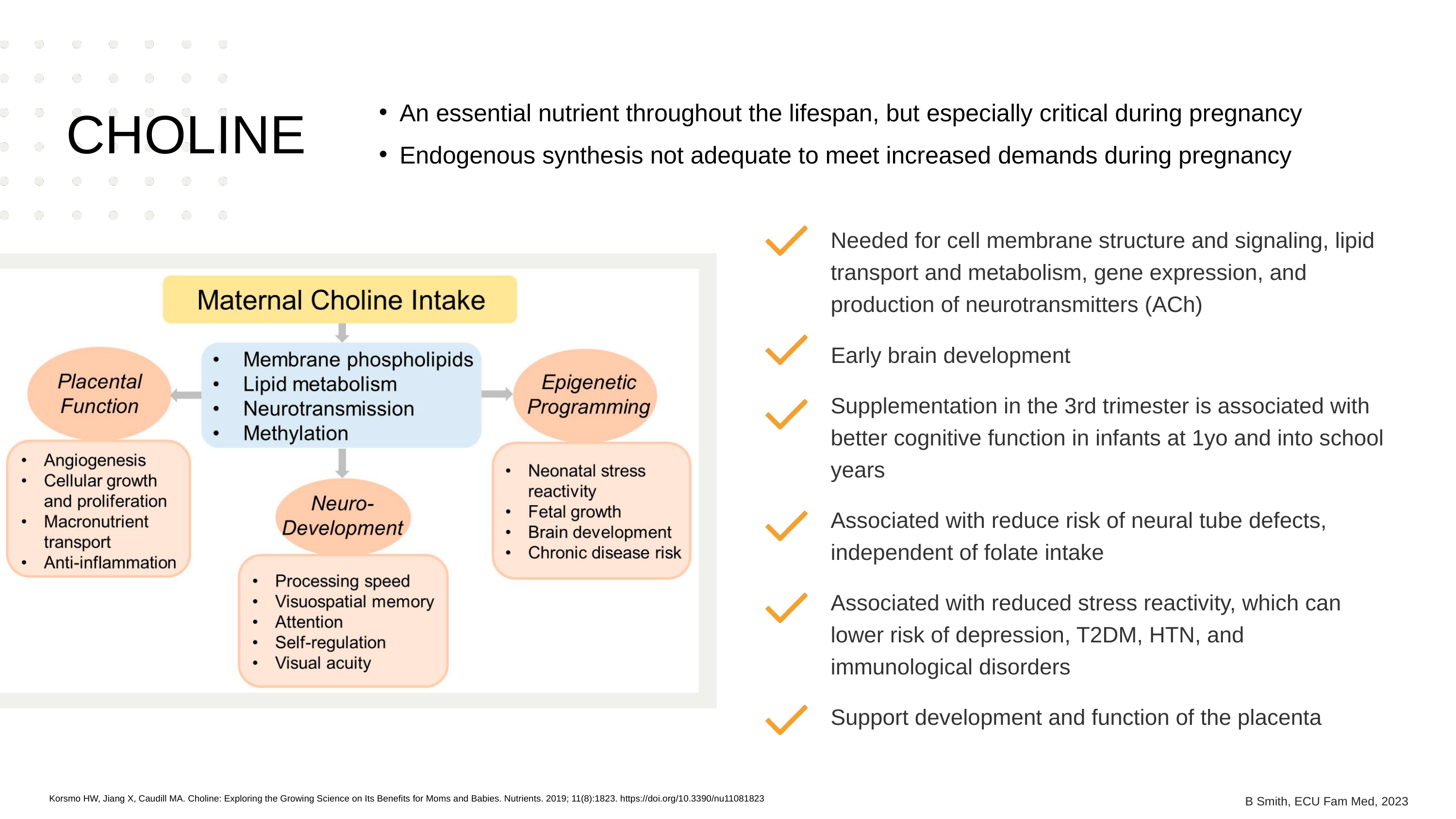

An essential nutrient throughout the lifespan, but especially critical during pregnancy
Endogenous synthesis not adequate to meet increased demands during pregnancy
CHOLINE
Needed for cell membrane structure and signaling, lipid transport and metabolism, gene expression, and production of neurotransmitters (ACh)

Early brain development
Supplementation in the 3rd trimester is associated with better cognitive function in infants at 1yo and into school years

Associated with reduce risk of neural tube defects, independent of folate intake

Associated with reduced stress reactivity, which can lower risk of depression, T2DM, HTN, and immunological disorders

Support development and function of the placenta

B Smith, ECU Fam Med, 2023
Korsmo HW, Jiang X, Caudill MA. Choline: Exploring the Growing Science on Its Benefits for Moms and Babies. Nutrients. 2019; 11(8):1823. https://doi.org/10.3390/nu11081823